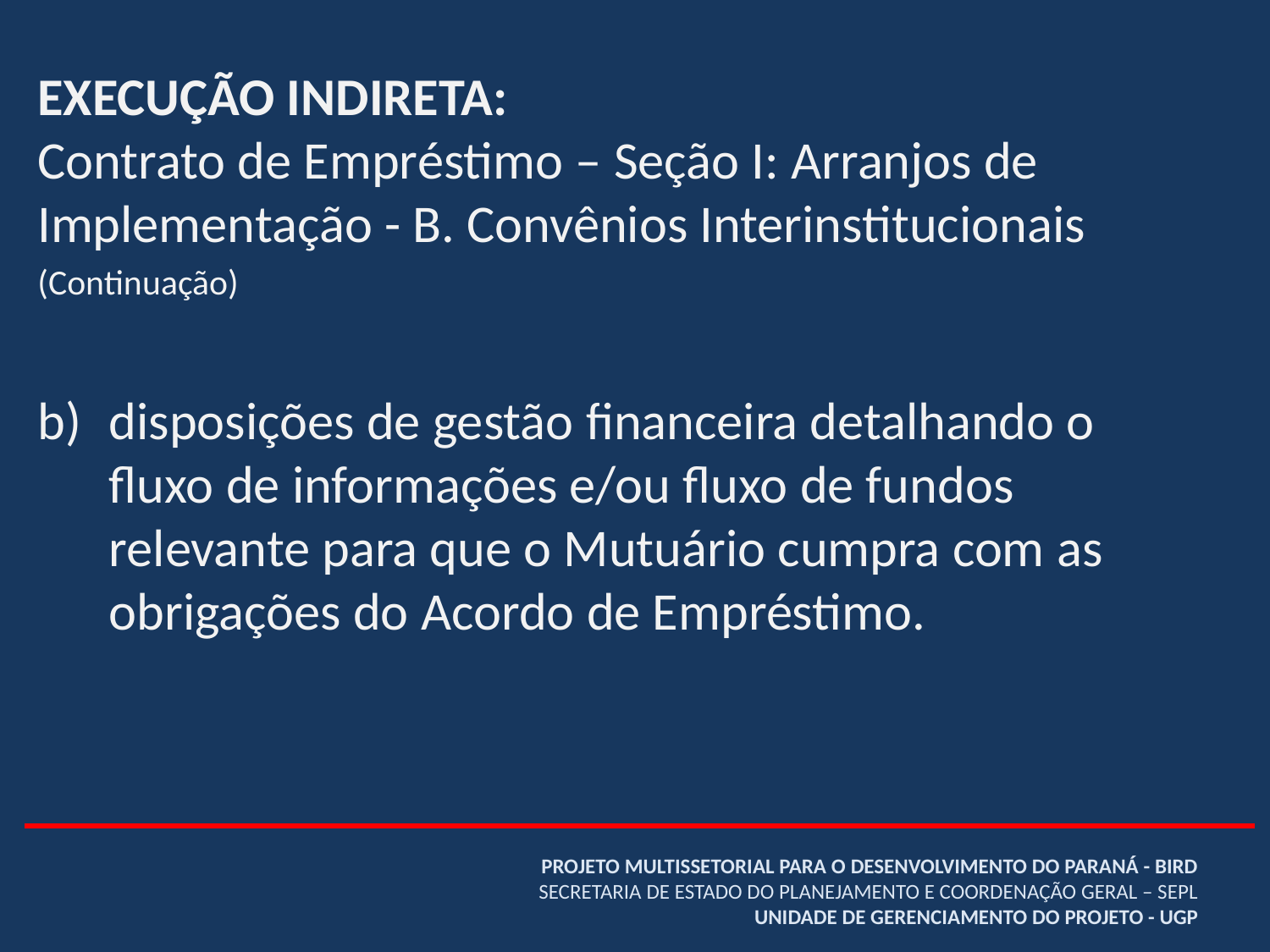

EXECUÇÃO INDIRETA:
Contrato de Empréstimo – Seção I: Arranjos de Implementação - B. Convênios Interinstitucionais
(Continuação)

disposições de gestão financeira detalhando o fluxo de informações e/ou fluxo de fundos relevante para que o Mutuário cumpra com as obrigações do Acordo de Empréstimo.
# PROJETO MULTISSETORIAL PARA O DESENVOLVIMENTO DO PARANÁ - BIRD SECRETARIA DE ESTADO DO PLANEJAMENTO E COORDENAÇÃO GERAL – SEPL UNIDADE DE GERENCIAMENTO DO PROJETO - UGP